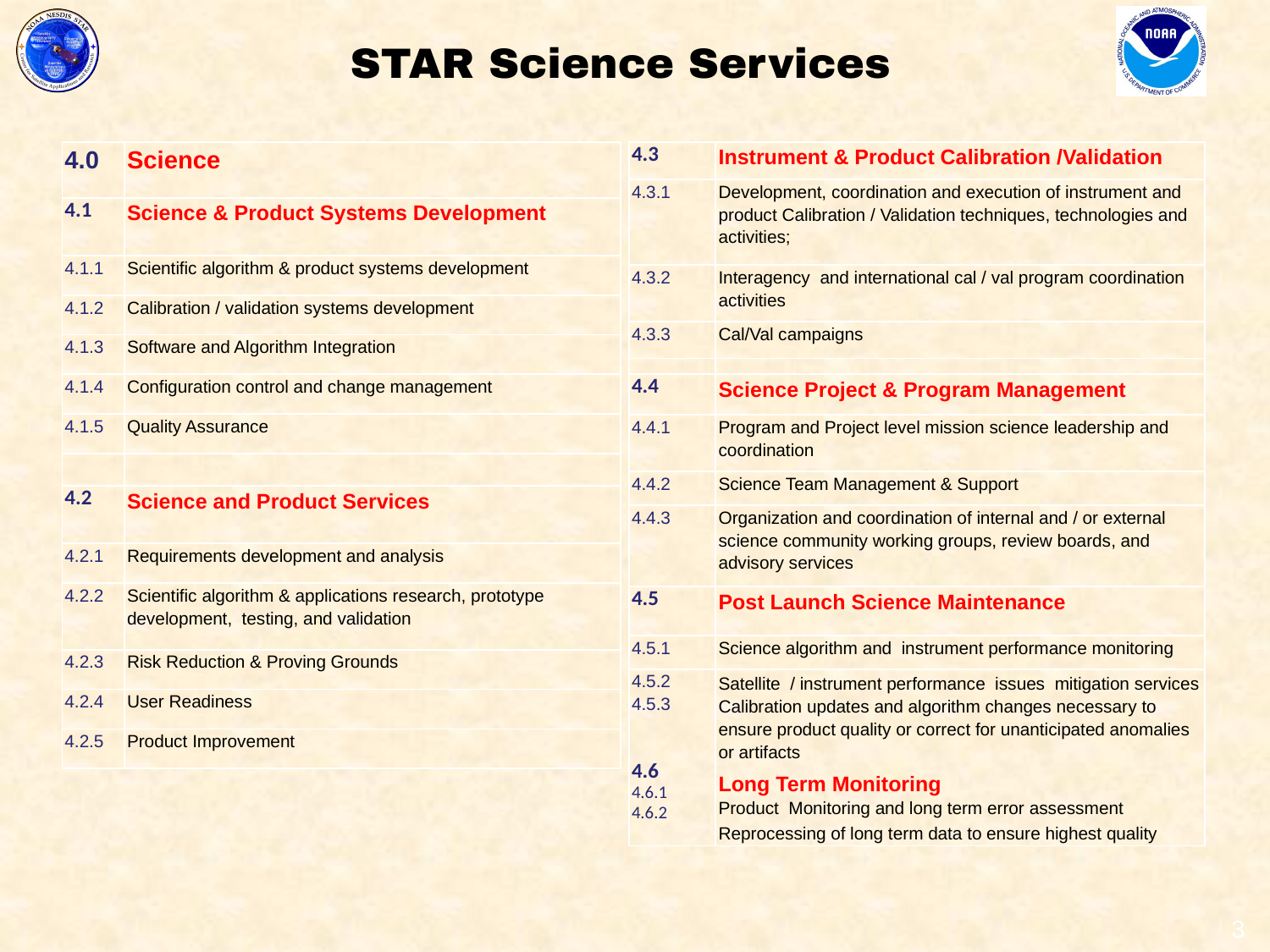

# STAR Science Services
| 4.0 | Science |
| --- | --- |
| 4.1 | Science & Product Systems Development |
| 4.1.1 | Scientific algorithm & product systems development |
| 4.1.2 | Calibration / validation systems development |
| 4.1.3 | Software and Algorithm Integration |
| 4.1.4 | Configuration control and change management |
| 4.1.5 | Quality Assurance |
|  |  |
| 4.2 | Science and Product Services |
| 4.2.1 | Requirements development and analysis |
| 4.2.2 | Scientific algorithm & applications research, prototype development, testing, and validation |
| 4.2.3 | Risk Reduction & Proving Grounds |
| 4.2.4 | User Readiness |
| 4.2.5 | Product Improvement |
| 4.3 | Instrument & Product Calibration /Validation |
| --- | --- |
| 4.3.1 | Development, coordination and execution of instrument and product Calibration / Validation techniques, technologies and activities; |
| 4.3.2 | Interagency and international cal / val program coordination activities |
| 4.3.3 | Cal/Val campaigns |
|  |  |
| 4.4 | Science Project & Program Management |
| 4.4.1 | Program and Project level mission science leadership and coordination |
| 4.4.2 | Science Team Management & Support |
| 4.4.3 | Organization and coordination of internal and / or external science community working groups, review boards, and advisory services |
| 4.5 | Post Launch Science Maintenance |
| 4.5.1 | Science algorithm and instrument performance monitoring |
| 4.5.2 4.5.3 4.6 4.6.1 4.6.2 | Satellite / instrument performance issues mitigation services Calibration updates and algorithm changes necessary to ensure product quality or correct for unanticipated anomalies or artifacts Long Term Monitoring Product Monitoring and long term error assessment Reprocessing of long term data to ensure highest quality |
3